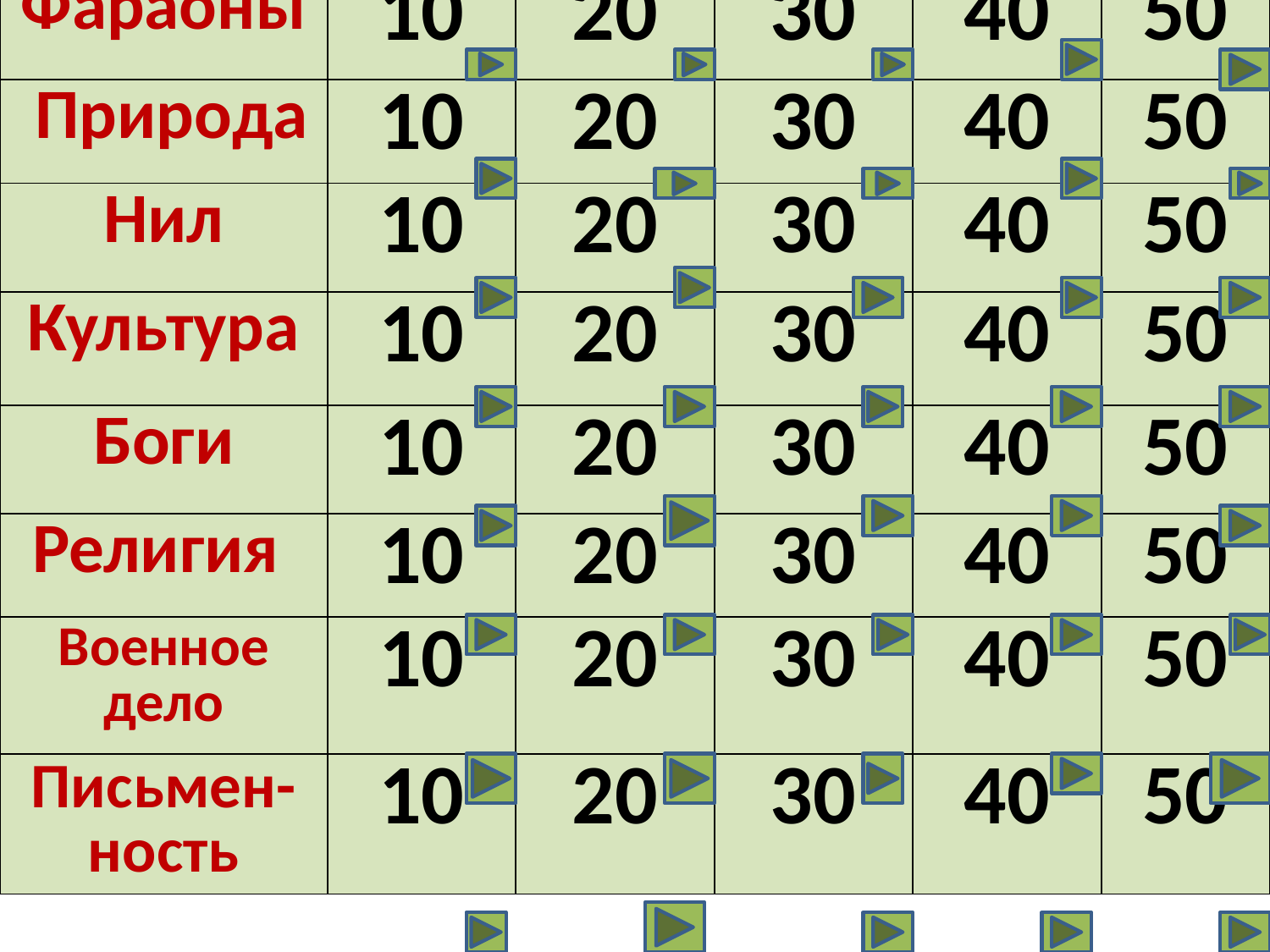

| Фараоны | 10 | 20 | 30 | 40 | 50 |
| --- | --- | --- | --- | --- | --- |
| Природа | 10 | 20 | 30 | 40 | 50 |
| Нил | 10 | 20 | 30 | 40 | 50 |
| Культура | 10 | 20 | 30 | 40 | 50 |
| Боги | 10 | 20 | 30 | 40 | 50 |
| Религия | 10 | 20 | 30 | 40 | 50 |
| Военное дело | 10 | 20 | 30 | 40 | 50 |
| Письмен- ность | 10 | 20 | 30 | 40 | 50 |
#